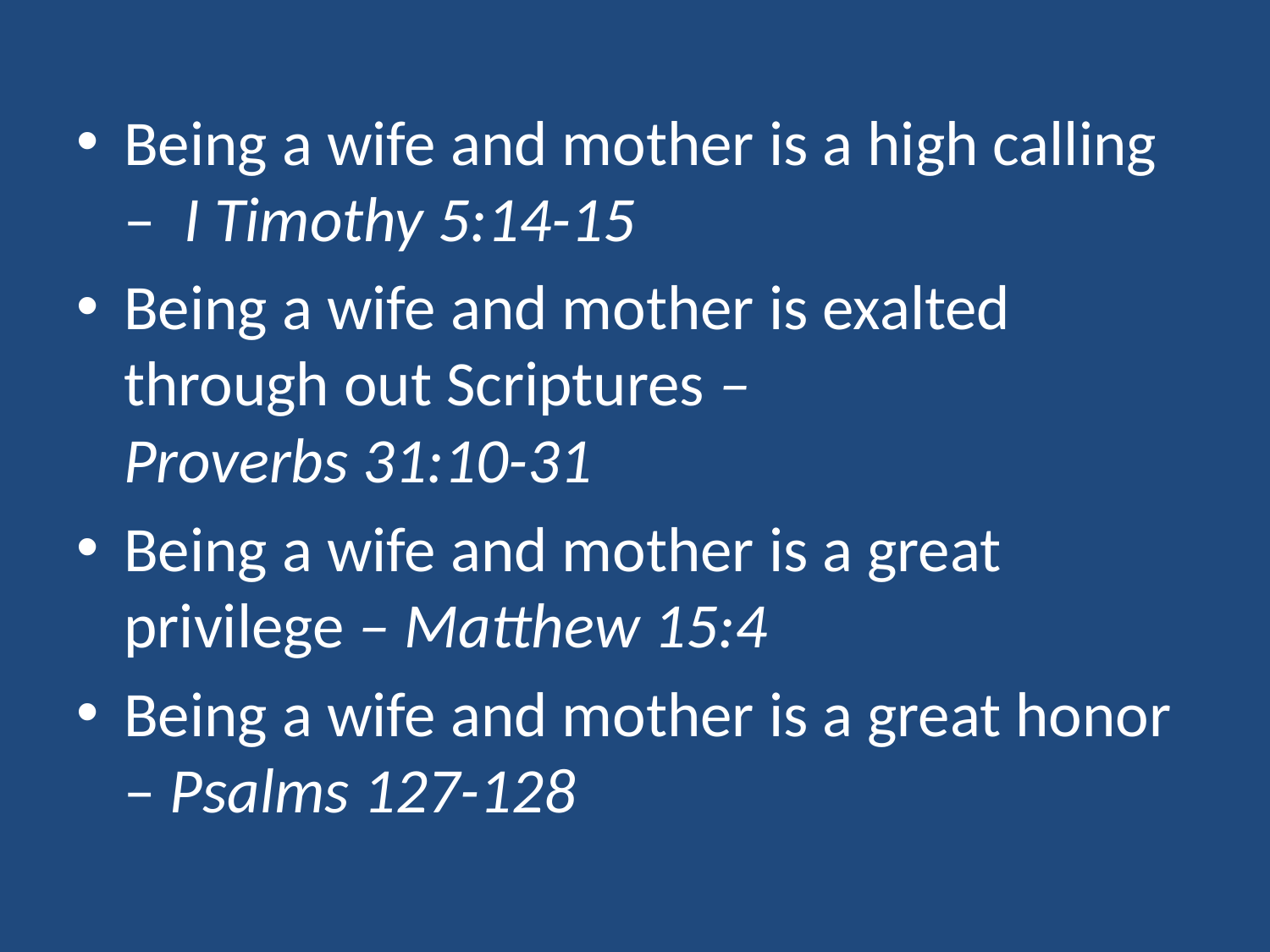

Being a wife and mother is a high calling –  I Timothy 5:14-15
Being a wife and mother is exalted through out Scriptures –                     Proverbs 31:10-31
Being a wife and mother is a great privilege – Matthew 15:4
Being a wife and mother is a great honor – Psalms 127-128